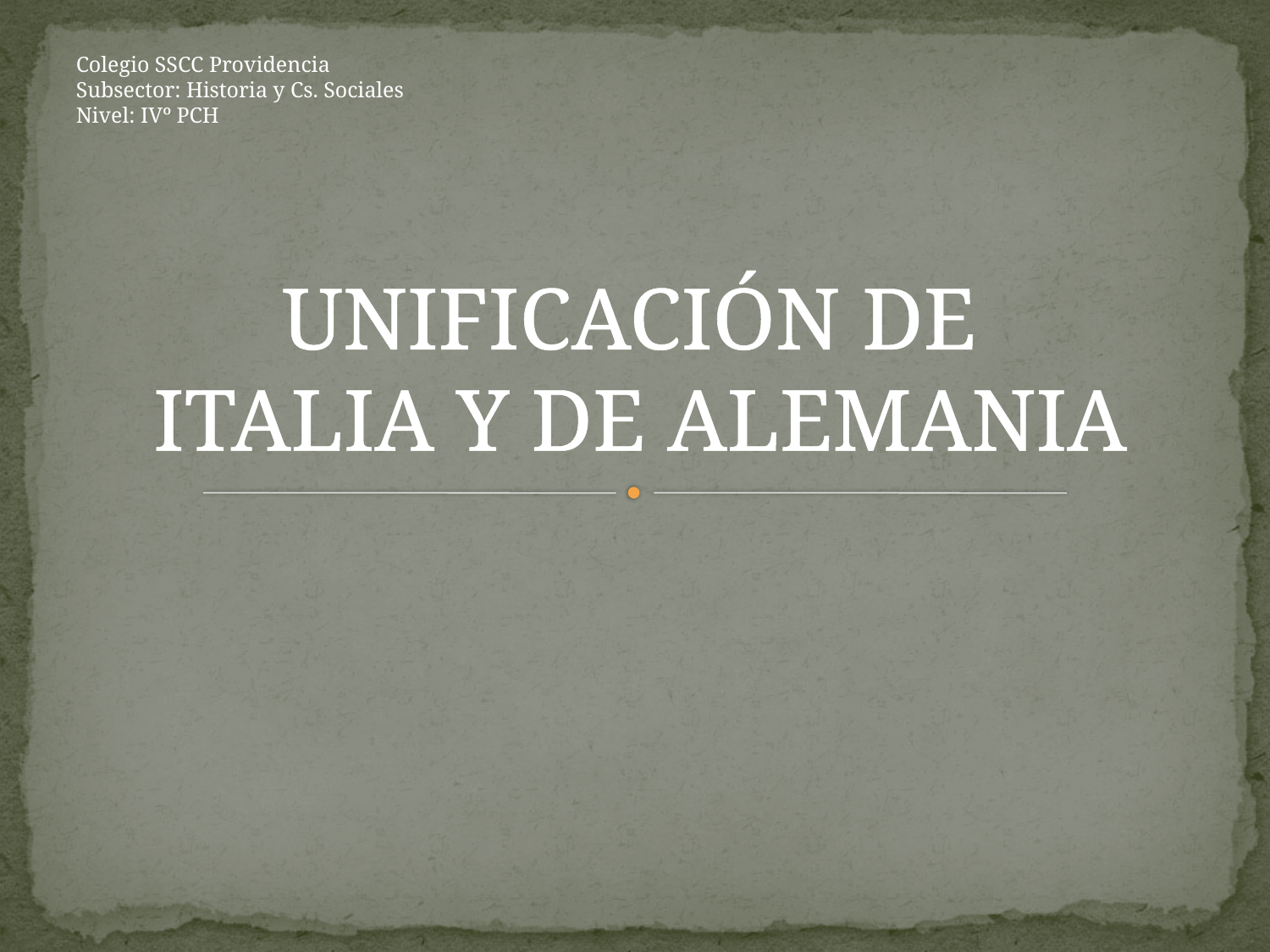

Colegio SSCC Providencia
Subsector: Historia y Cs. Sociales
Nivel: IVº PCH
# UNIFICACIÓN DE ITALIA Y DE ALEMANIA